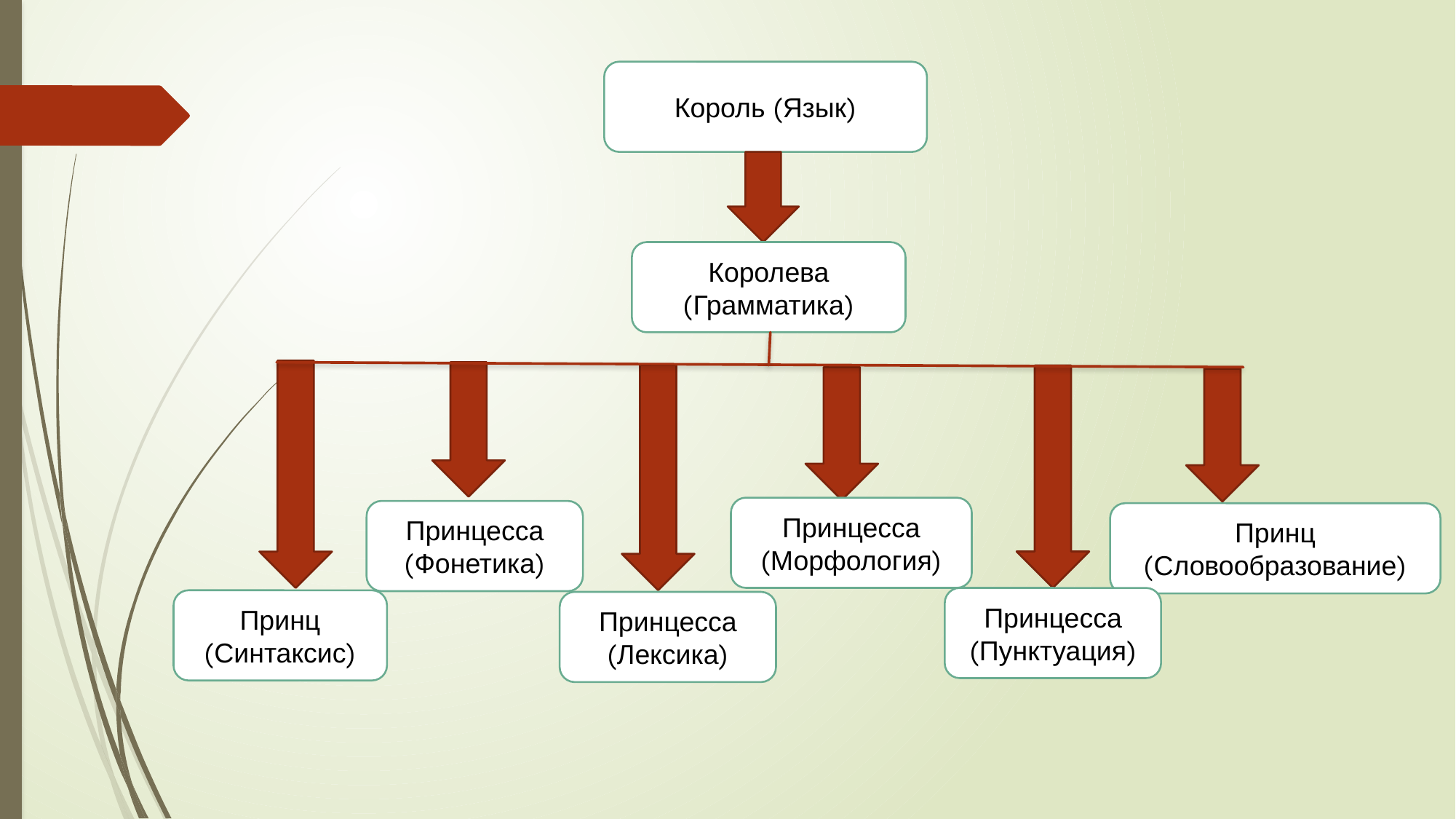

Король (Язык)

Королева (Грамматика)

Принцесса
(Морфология)
Принцесса
(Фонетика)
Принц
(Словообразование)
Принцесса
(Пунктуация)
Принц
(Синтаксис)
Принцесса
(Лексика)